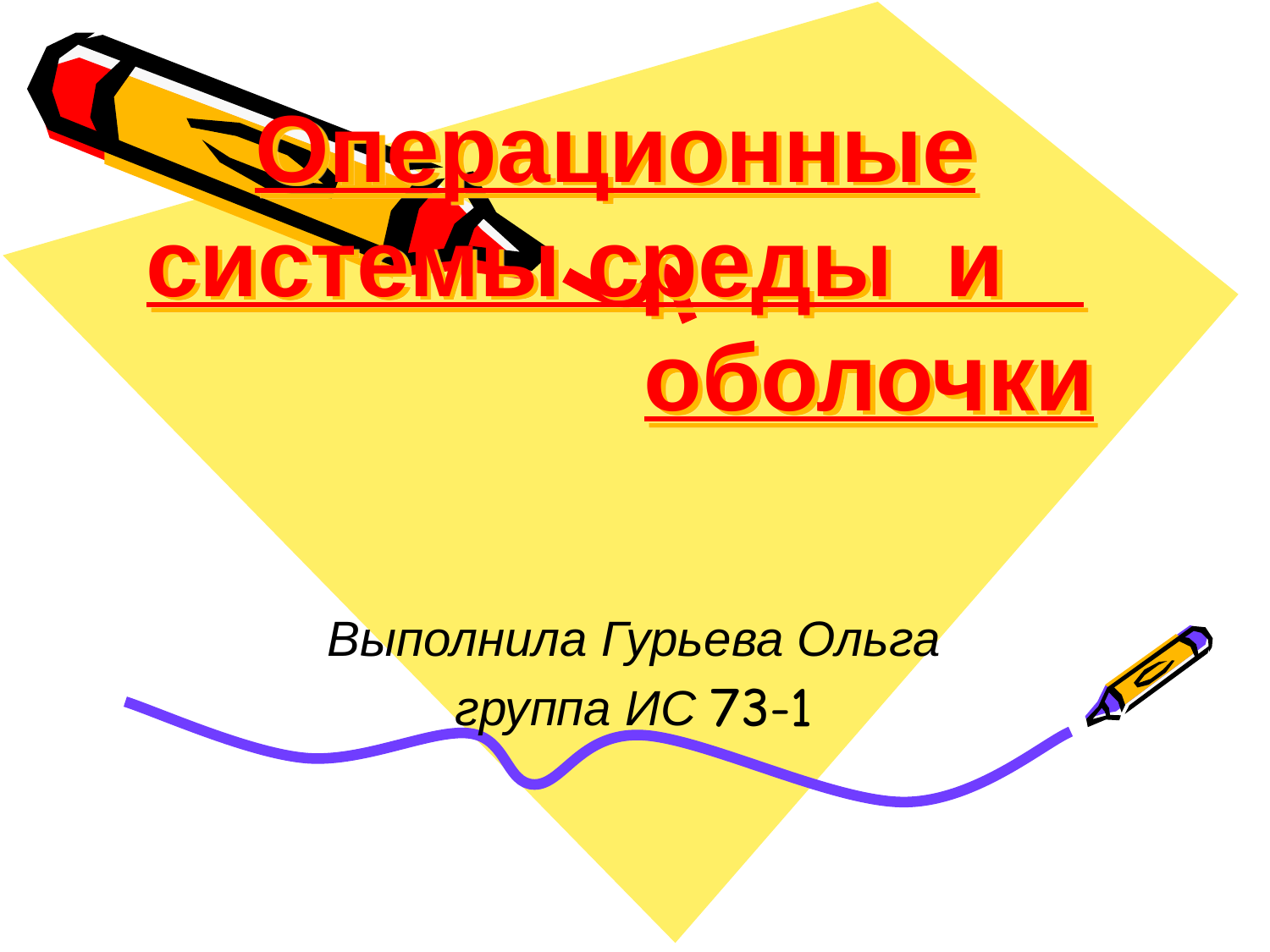

# Операционные системы среды  и   				оболочки
Выполнила Гурьева Ольга
группа ИС 73-1